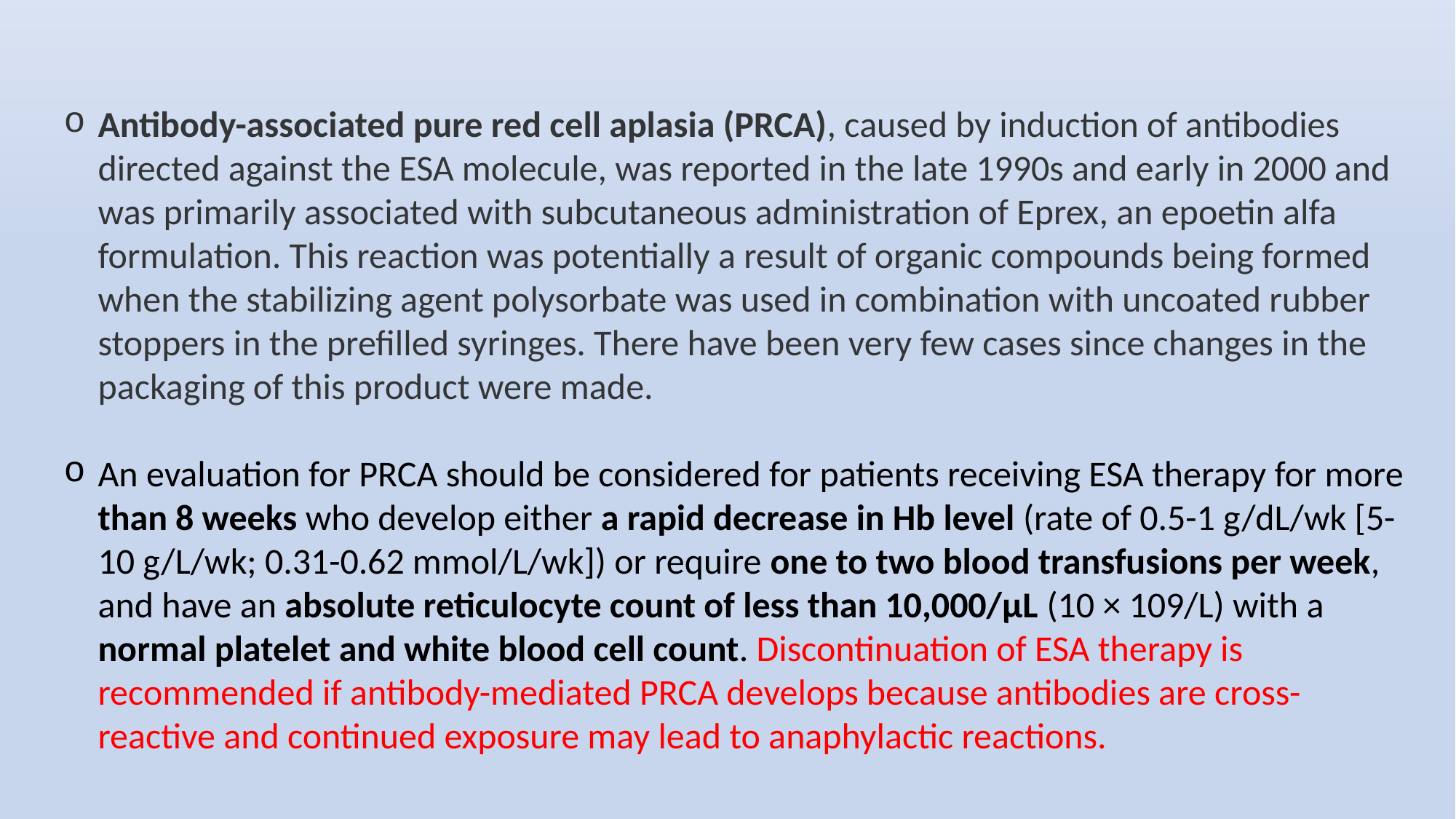

Antibody-associated pure red cell aplasia (PRCA), caused by induction of antibodies directed against the ESA molecule, was reported in the late 1990s and early in 2000 and was primarily associated with subcutaneous administration of Eprex, an epoetin alfa formulation. This reaction was potentially a result of organic compounds being formed when the stabilizing agent polysorbate was used in combination with uncoated rubber stoppers in the prefilled syringes. There have been very few cases since changes in the packaging of this product were made.

An evaluation for PRCA should be considered for patients receiving ESA therapy for more than 8 weeks who develop either a rapid decrease in Hb level (rate of 0.5-1 g/dL/wk [5-10 g/L/wk; 0.31-0.62 mmol/L/wk]) or require one to two blood transfusions per week, and have an absolute reticulocyte count of less than 10,000/μL (10 × 109/L) with a normal platelet and white blood cell count. Discontinuation of ESA therapy is recommended if antibody-mediated PRCA develops because antibodies are cross-reactive and continued exposure may lead to anaphylactic reactions.